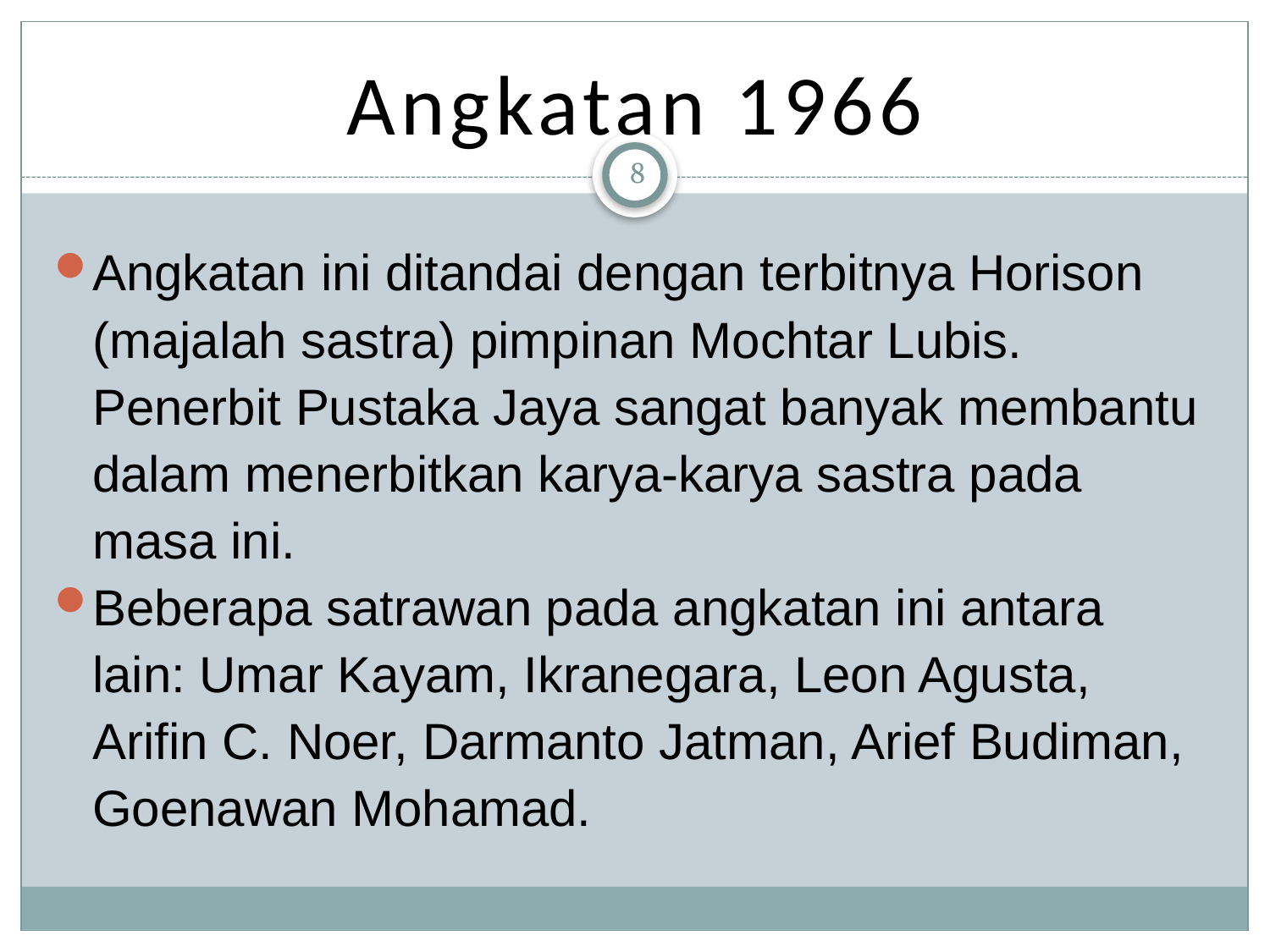

# Angkatan 1966
8
Angkatan ini ditandai dengan terbitnya Horison (majalah sastra) pimpinan Mochtar Lubis.  Penerbit Pustaka Jaya sangat banyak membantu dalam menerbitkan karya-karya sastra pada masa ini.
Beberapa satrawan pada angkatan ini antara lain: Umar Kayam, Ikranegara, Leon Agusta, Arifin C. Noer, Darmanto Jatman, Arief Budiman, Goenawan Mohamad.